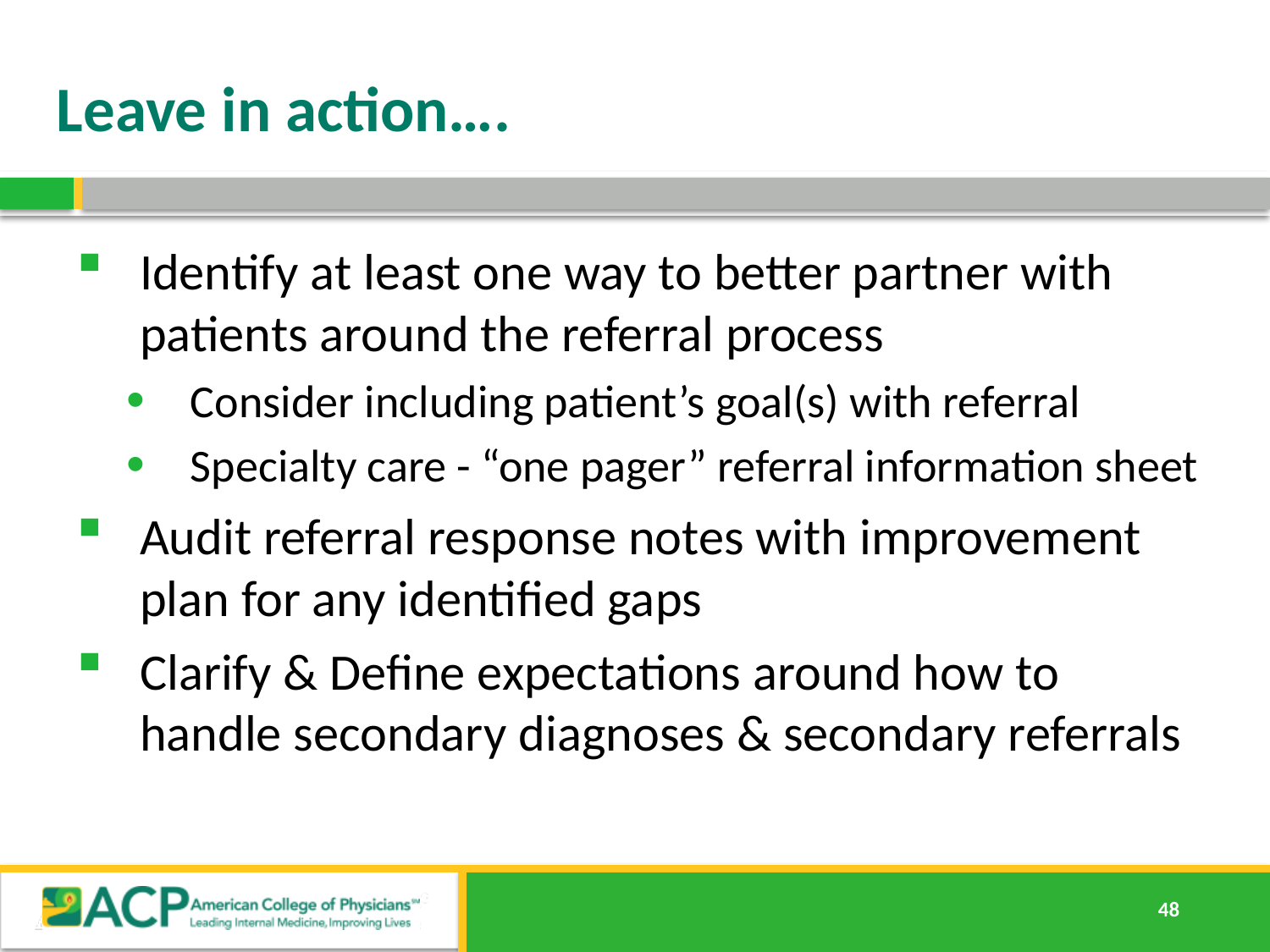

# Leave in action….
Identify at least one way to better partner with patients around the referral process
Consider including patient’s goal(s) with referral
Specialty care - “one pager” referral information sheet
Audit referral response notes with improvement plan for any identified gaps
Clarify & Define expectations around how to handle secondary diagnoses & secondary referrals